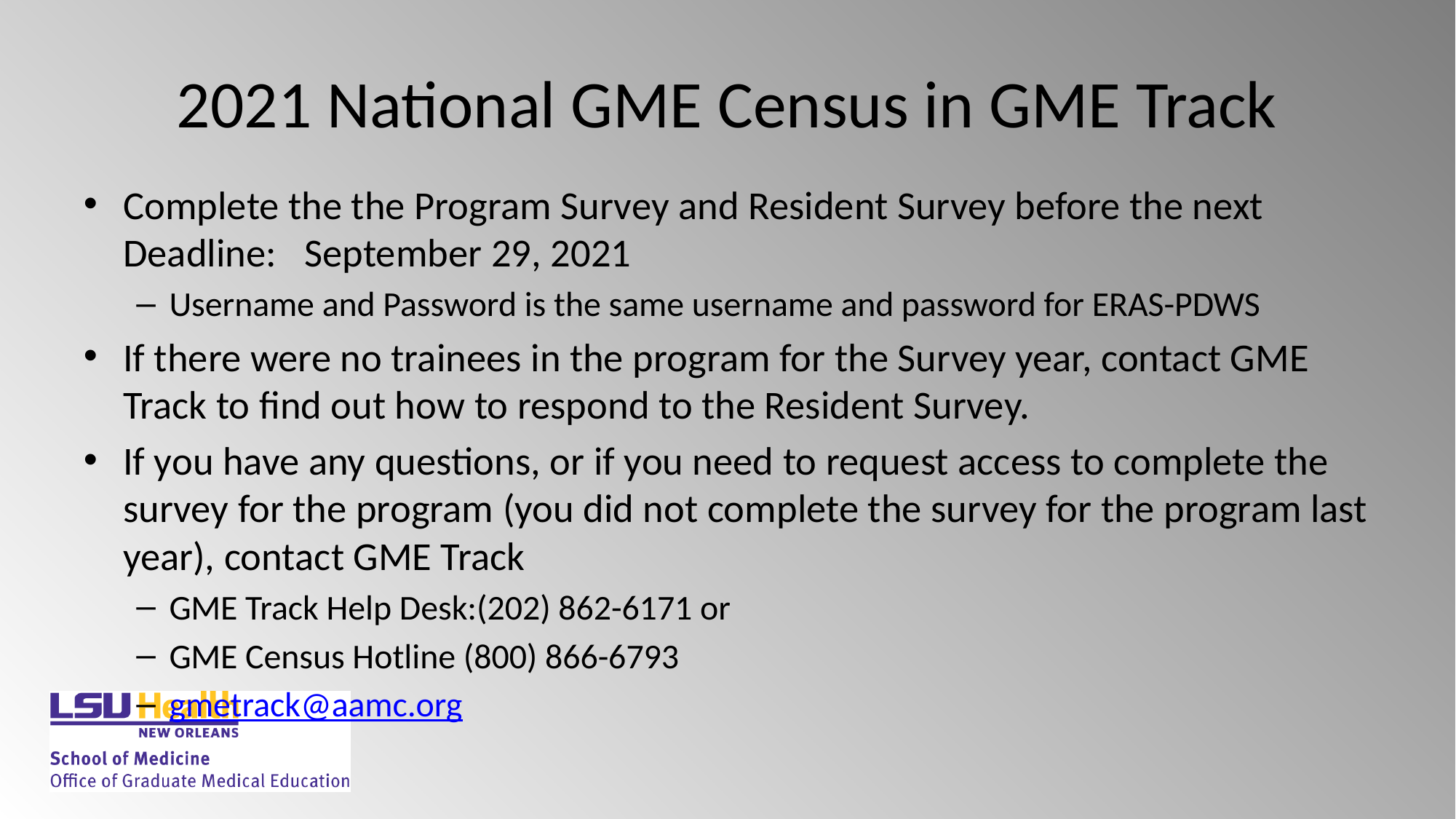

# 2021 National GME Census in GME Track
Complete the the Program Survey and Resident Survey before the next Deadline:   September 29, 2021
Username and Password is the same username and password for ERAS-PDWS
If there were no trainees in the program for the Survey year, contact GME Track to find out how to respond to the Resident Survey.
If you have any questions, or if you need to request access to complete the survey for the program (you did not complete the survey for the program last year), contact GME Track
GME Track Help Desk:(202) 862-6171 or
GME Census Hotline (800) 866-6793
gmetrack@aamc.org